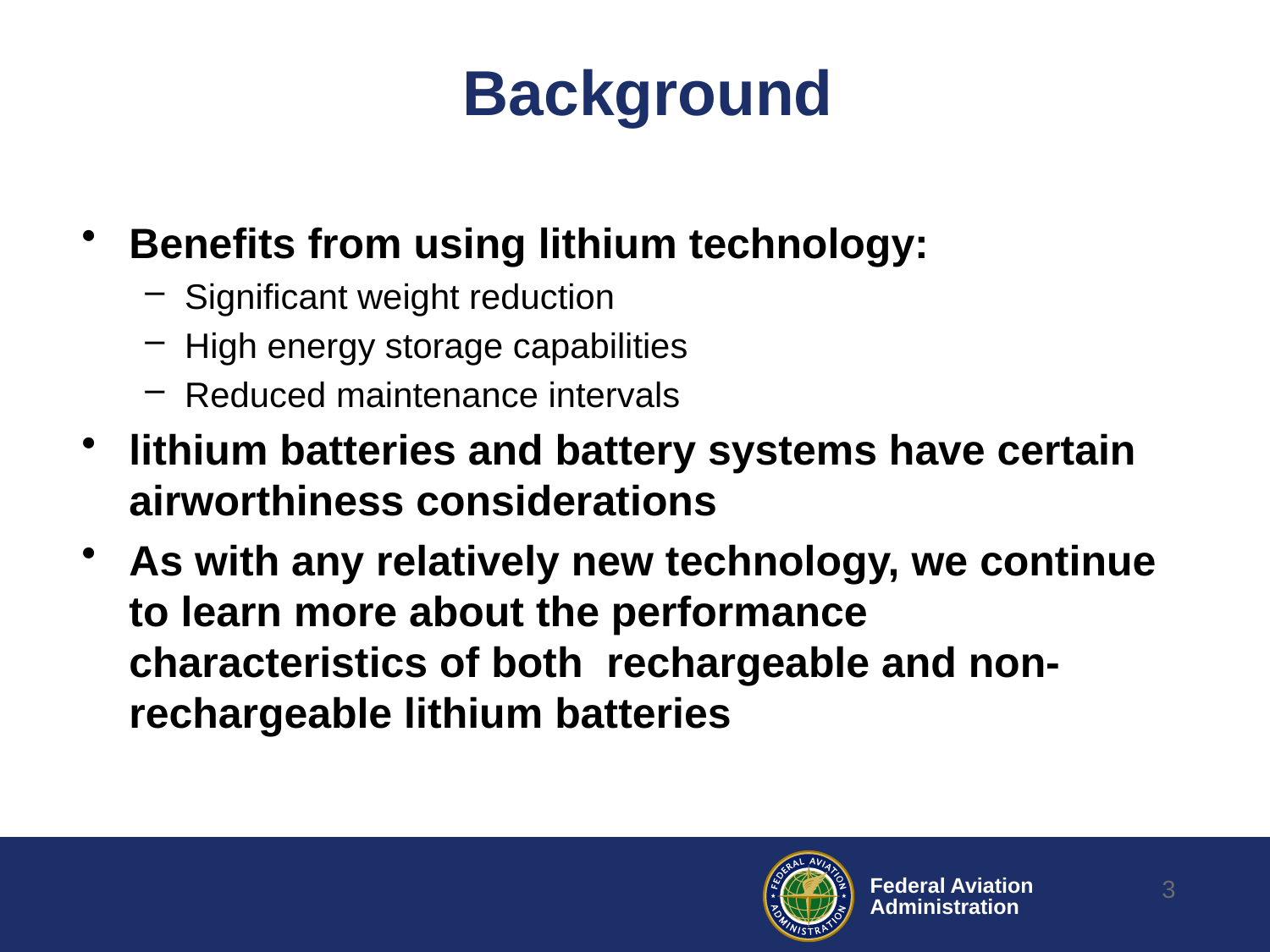

# Background
Benefits from using lithium technology:
Significant weight reduction
High energy storage capabilities
Reduced maintenance intervals
lithium batteries and battery systems have certain airworthiness considerations
As with any relatively new technology, we continue to learn more about the performance characteristics of both  rechargeable and non-rechargeable lithium batteries
3